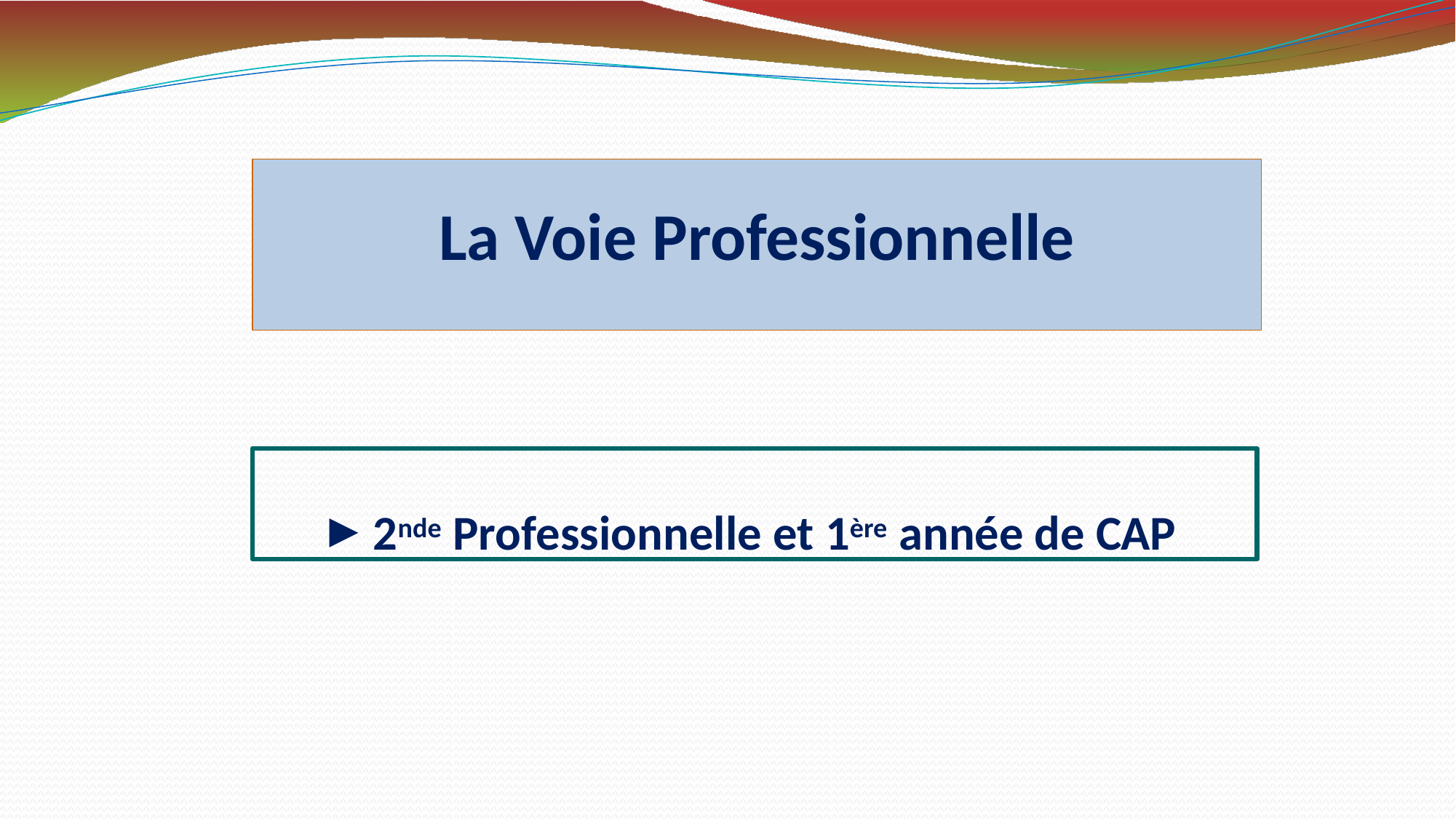

# La Voie Professionnelle
2nde Professionnelle et 1ère année de CAP